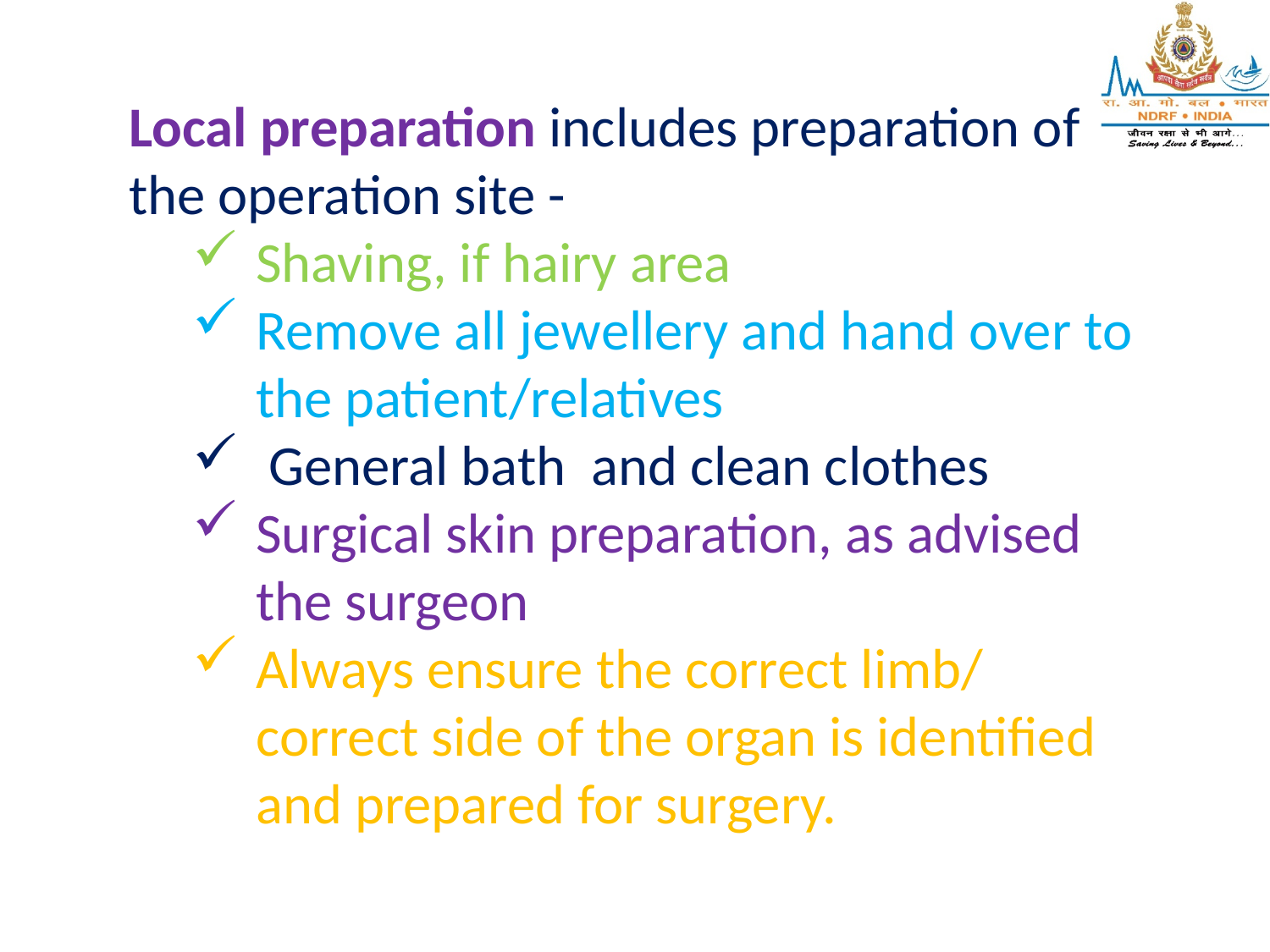

Local preparation includes preparation of the operation site -
Shaving, if hairy area
Remove all jewellery and hand over to the patient/relatives
 General bath  and clean clothes
Surgical skin preparation, as advised the surgeon
Always ensure the correct limb/ correct side of the organ is identified and prepared for surgery.